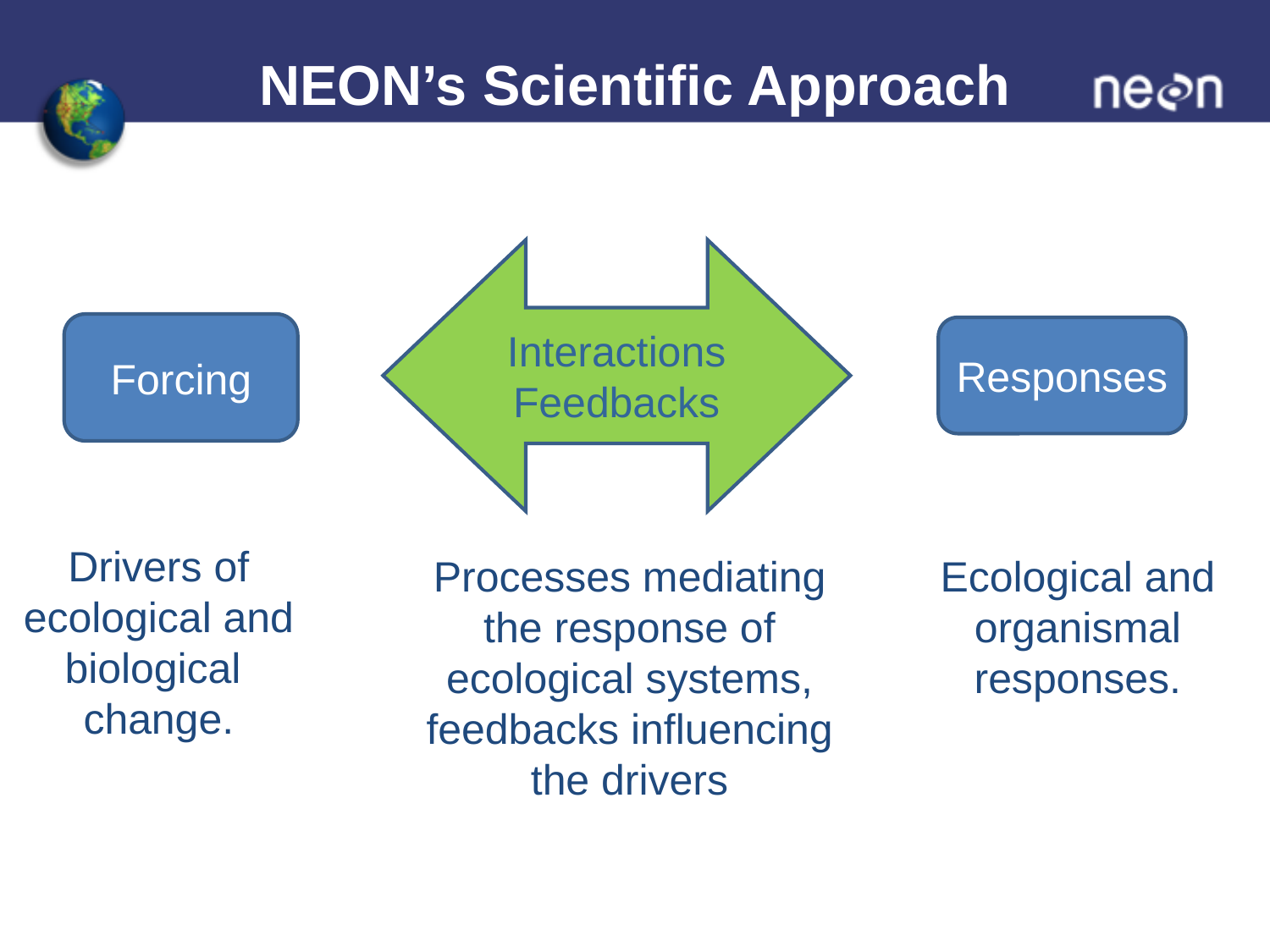

NEON’s Scientific Approach

Interactions
Feedbacks

Forcing

Responses
Drivers of ecological and biological
change.
Processes mediating the response of ecological systems, feedbacks influencing the drivers
Ecological and organismal responses.